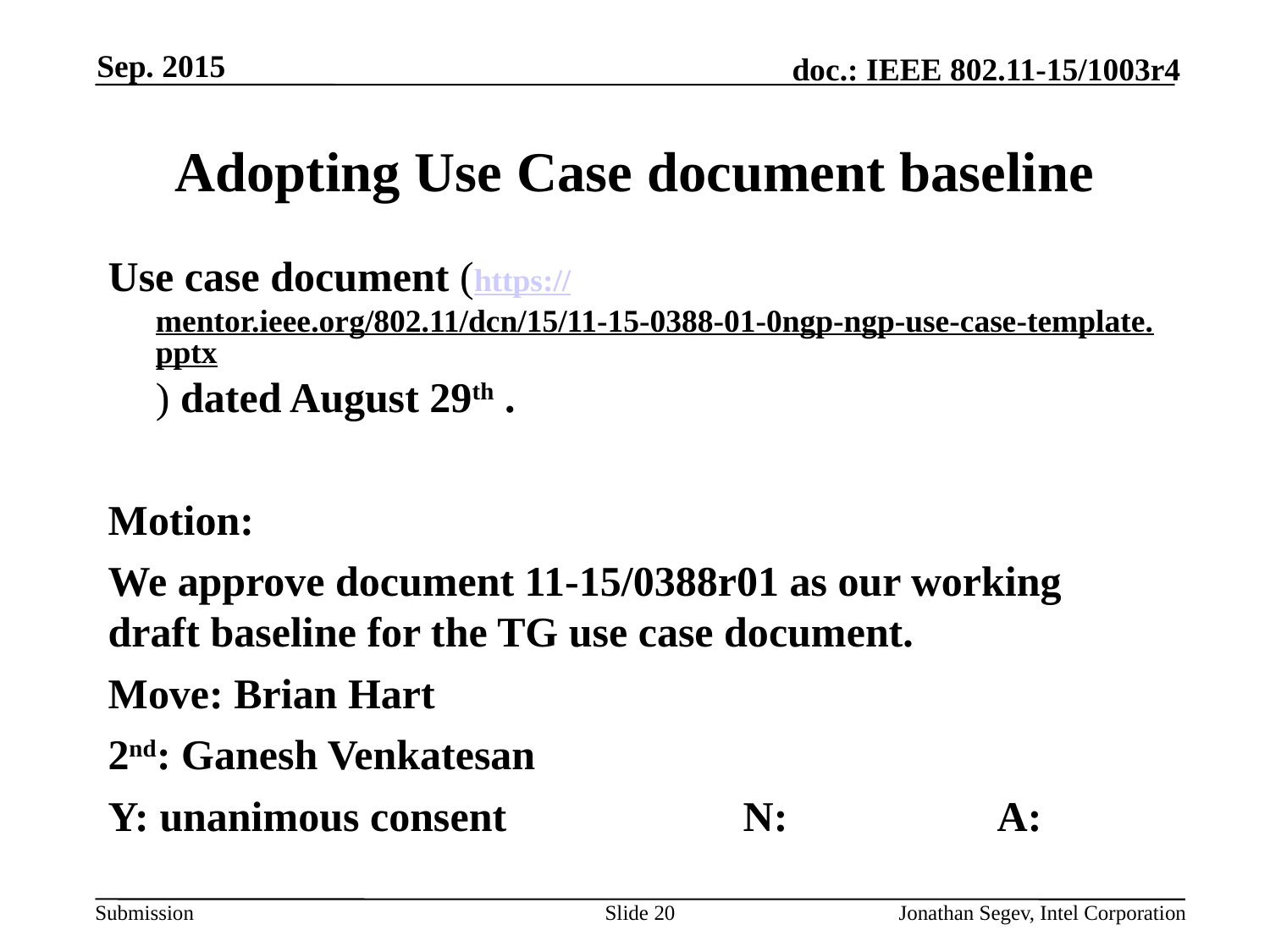

Sep. 2015
# Adopting Use Case document baseline
Use case document (https://mentor.ieee.org/802.11/dcn/15/11-15-0388-01-0ngp-ngp-use-case-template.pptx) dated August 29th .

Motion:
We approve document 11-15/0388r01 as our working draft baseline for the TG use case document.
Move: Brian Hart
2nd: Ganesh Venkatesan
Y: unanimous consent		N: 		A:

Slide 20
Jonathan Segev, Intel Corporation